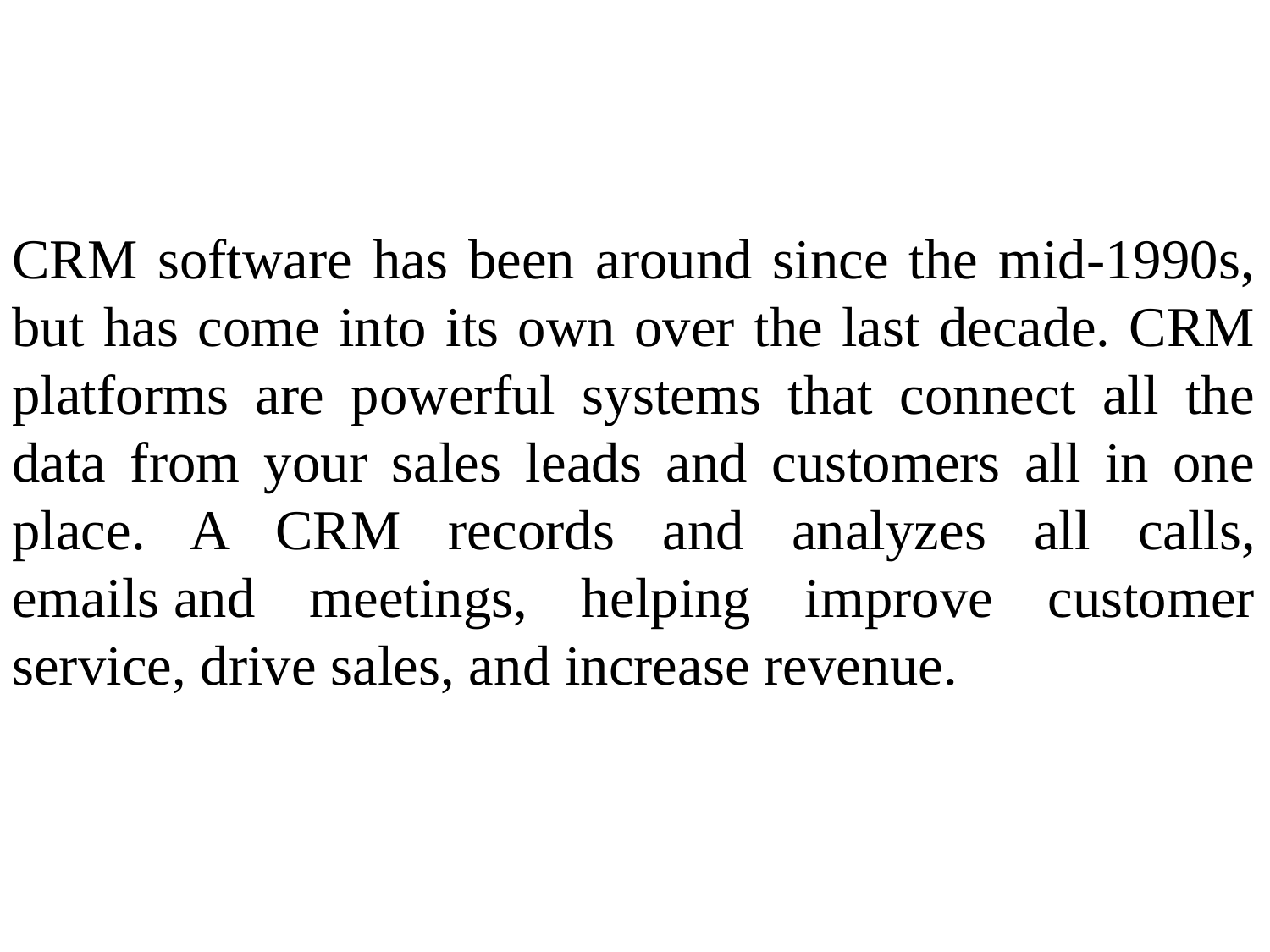

CRM software has been around since the mid-1990s, but has come into its own over the last decade. CRM platforms are powerful systems that connect all the data from your sales leads and customers all in one place. A CRM records and analyzes all calls, emails and meetings, helping improve customer service, drive sales, and increase revenue.